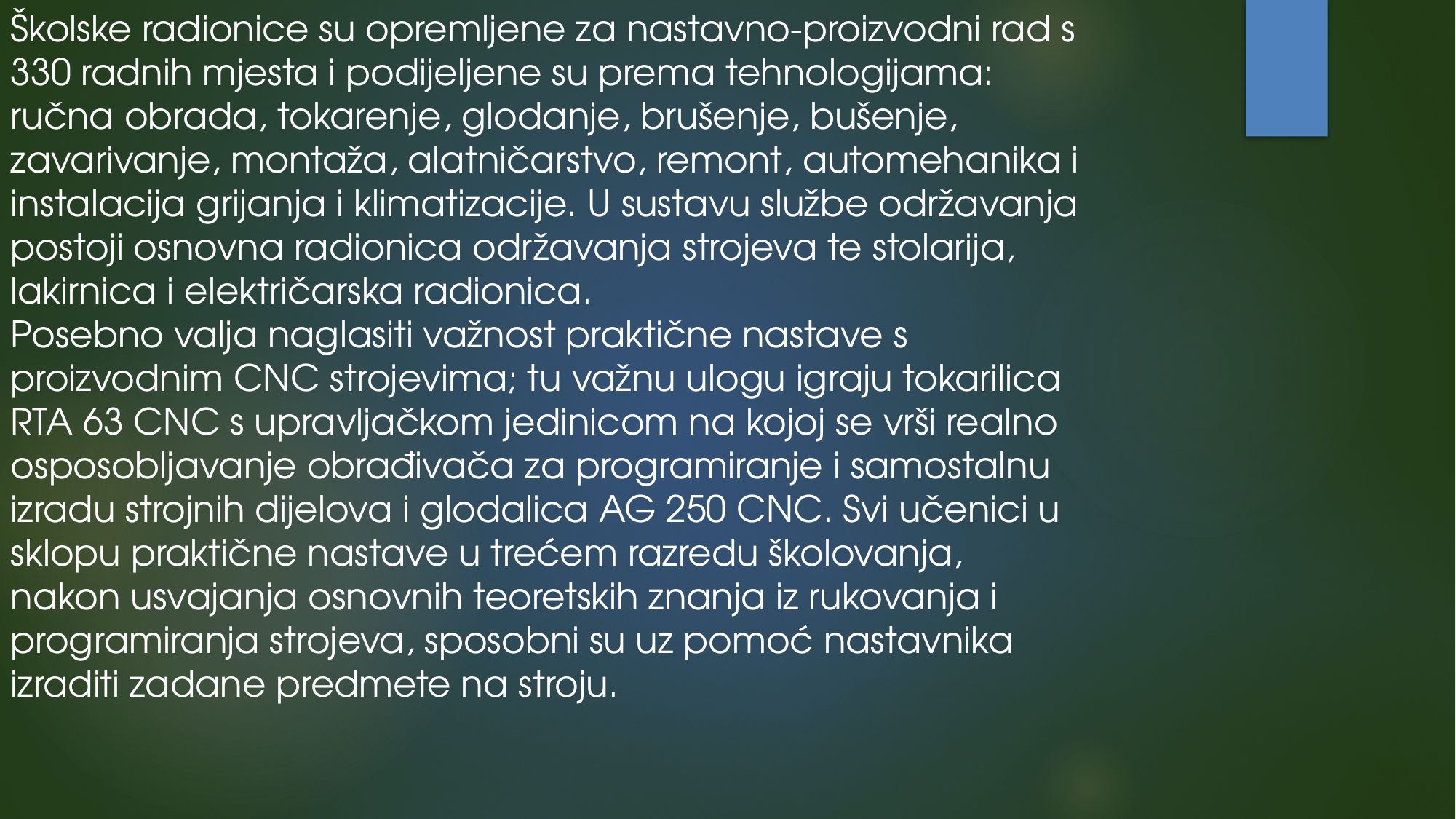

Školske radionice su opremljene za nastavno-proizvodni rad s 330 radnih mjesta i podijeljene su prema tehnologijama: ručna obrada, tokarenje, glodanje, brušenje, bušenje, zavarivanje, montaža, alatničarstvo, remont, automehanika i instalacija grijanja i klimatizacije. U sustavu službe održavanja postoji osnovna radionica održavanja strojeva te stolarija, lakirnica i električarska radionica.
Posebno valja naglasiti važnost praktične nastave s proizvodnim CNC strojevima; tu važnu ulogu igraju tokarilica RTA 63 CNC s upravljačkom jedinicom na kojoj se vrši realno osposobljavanje obrađivača za programiranje i samostalnu izradu strojnih dijelova i glodalica AG 250 CNC. Svi učenici u sklopu praktične nastave u trećem razredu školovanja, nakon usvajanja osnovnih teoretskih znanja iz rukovanja i programiranja strojeva, sposobni su uz pomoć nastavnika izraditi zadane predmete na stroju.